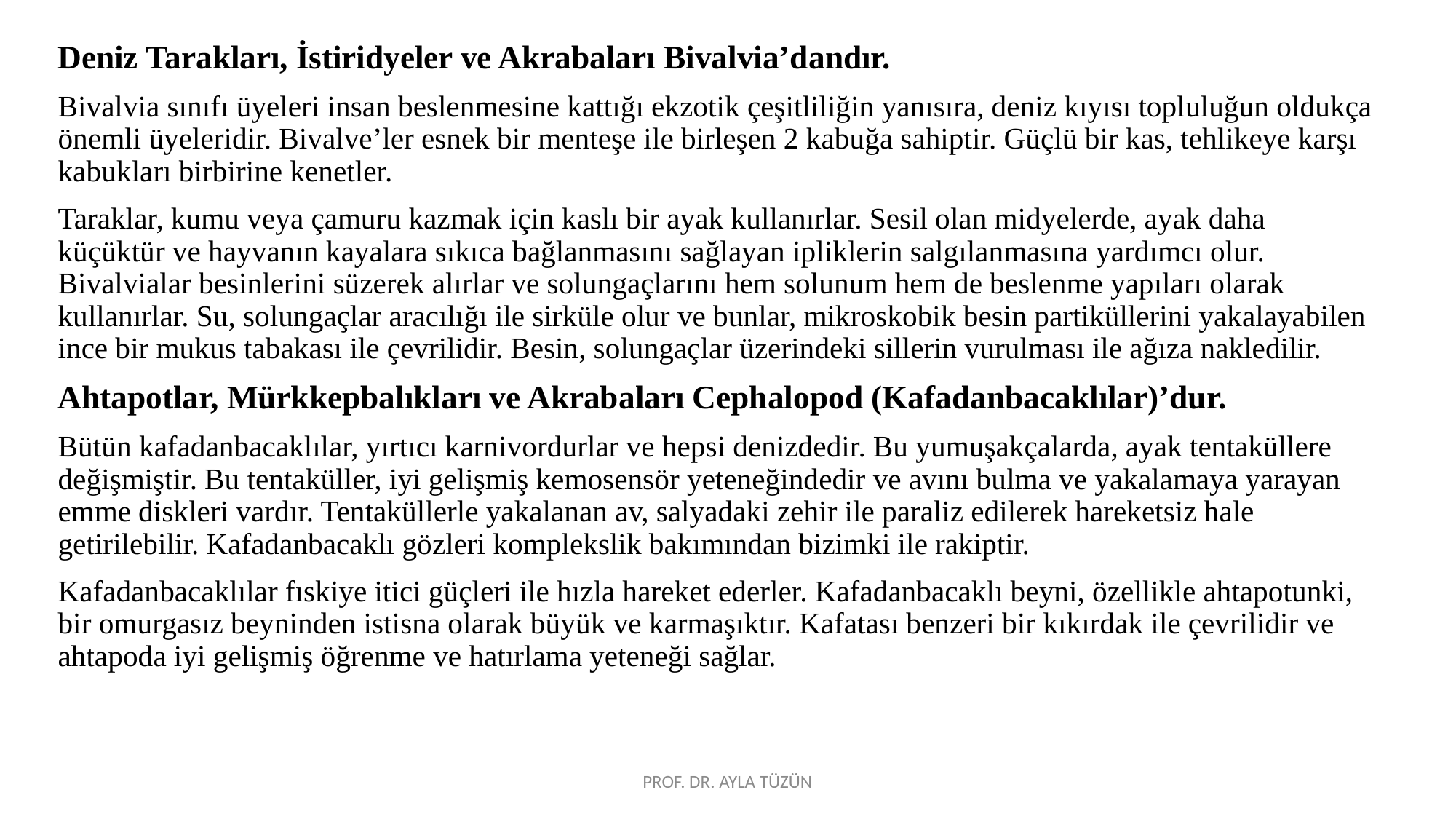

Deniz Tarakları, İstiridyeler ve Akrabaları Bivalvia’dandır.
Bivalvia sınıfı üyeleri insan beslenmesine kattığı ekzotik çeşitliliğin yanısıra, deniz kıyısı topluluğun oldukça önemli üyeleridir. Bivalve’ler esnek bir menteşe ile birleşen 2 kabuğa sahiptir. Güçlü bir kas, tehlikeye karşı kabukları birbirine kenetler.
Taraklar, kumu veya çamuru kazmak için kaslı bir ayak kullanırlar. Sesil olan midyelerde, ayak daha küçüktür ve hayvanın kayalara sıkıca bağlanmasını sağlayan ipliklerin salgılanmasına yardımcı olur. Bivalvialar besinlerini süzerek alırlar ve solungaçlarını hem solunum hem de beslenme yapıları olarak kullanırlar. Su, solungaçlar aracılığı ile sirküle olur ve bunlar, mikroskobik besin partiküllerini yakalayabilen ince bir mukus tabakası ile çevrilidir. Besin, solungaçlar üzerindeki sillerin vurulması ile ağıza nakledilir.
Ahtapotlar, Mürkkepbalıkları ve Akrabaları Cephalopod (Kafadanbacaklılar)’dur.
Bütün kafadanbacaklılar, yırtıcı karnivordurlar ve hepsi denizdedir. Bu yumuşakçalarda, ayak tentaküllere değişmiştir. Bu tentaküller, iyi gelişmiş kemosensör yeteneğindedir ve avını bulma ve yakalamaya yarayan emme diskleri vardır. Tentaküllerle yakalanan av, salyadaki zehir ile paraliz edilerek hareketsiz hale getirilebilir. Kafadanbacaklı gözleri komplekslik bakımından bizimki ile rakiptir.
Kafadanbacaklılar fıskiye itici güçleri ile hızla hareket ederler. Kafadanbacaklı beyni, özellikle ahtapotunki, bir omurgasız beyninden istisna olarak büyük ve karmaşıktır. Kafatası benzeri bir kıkırdak ile çevrilidir ve ahtapoda iyi gelişmiş öğrenme ve hatırlama yeteneği sağlar.

PROF. DR. AYLA TÜZÜN